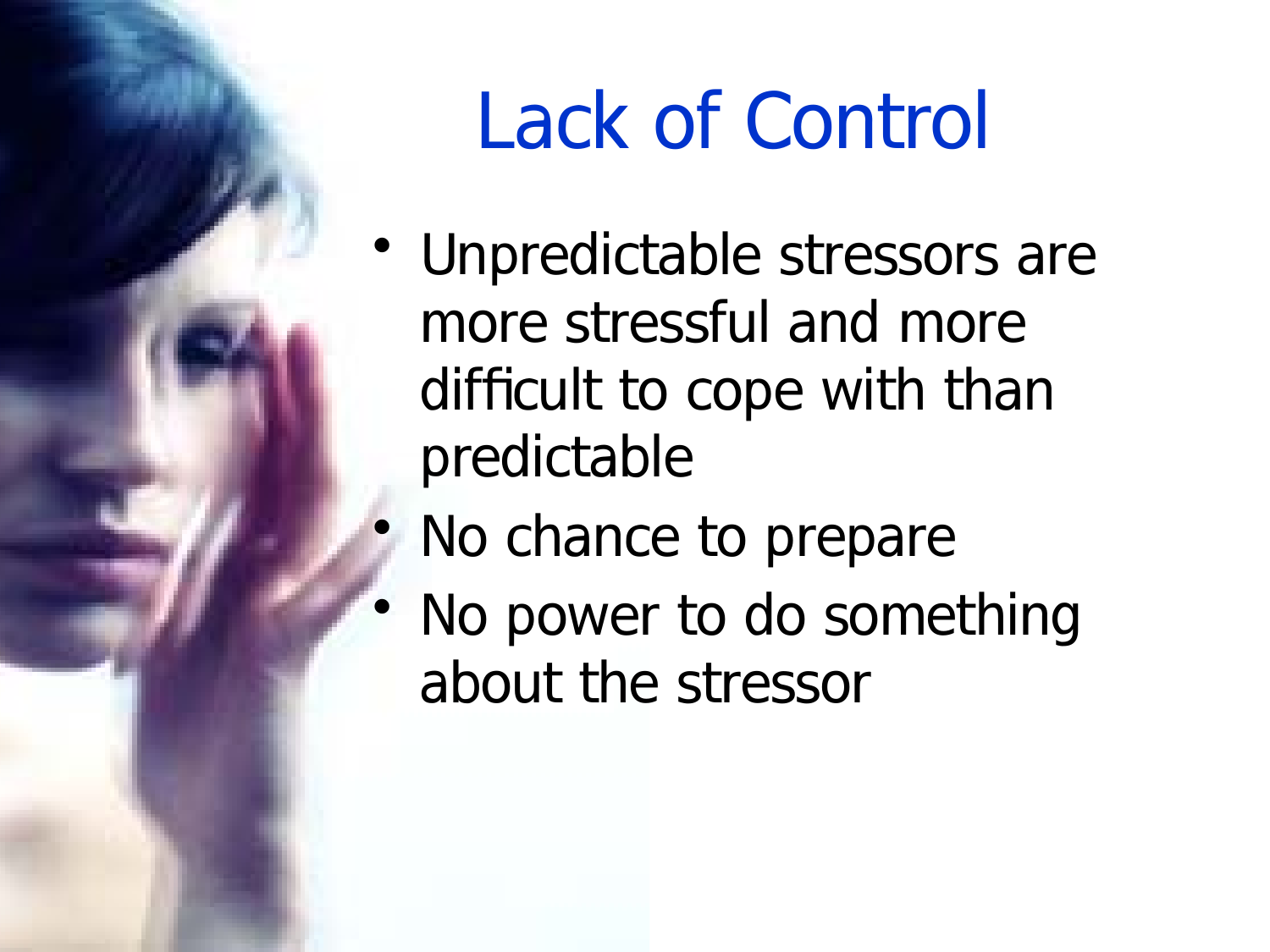

# Lack of Control
Unpredictable stressors are more stressful and more difficult to cope with than predictable
No chance to prepare
No power to do something about the stressor